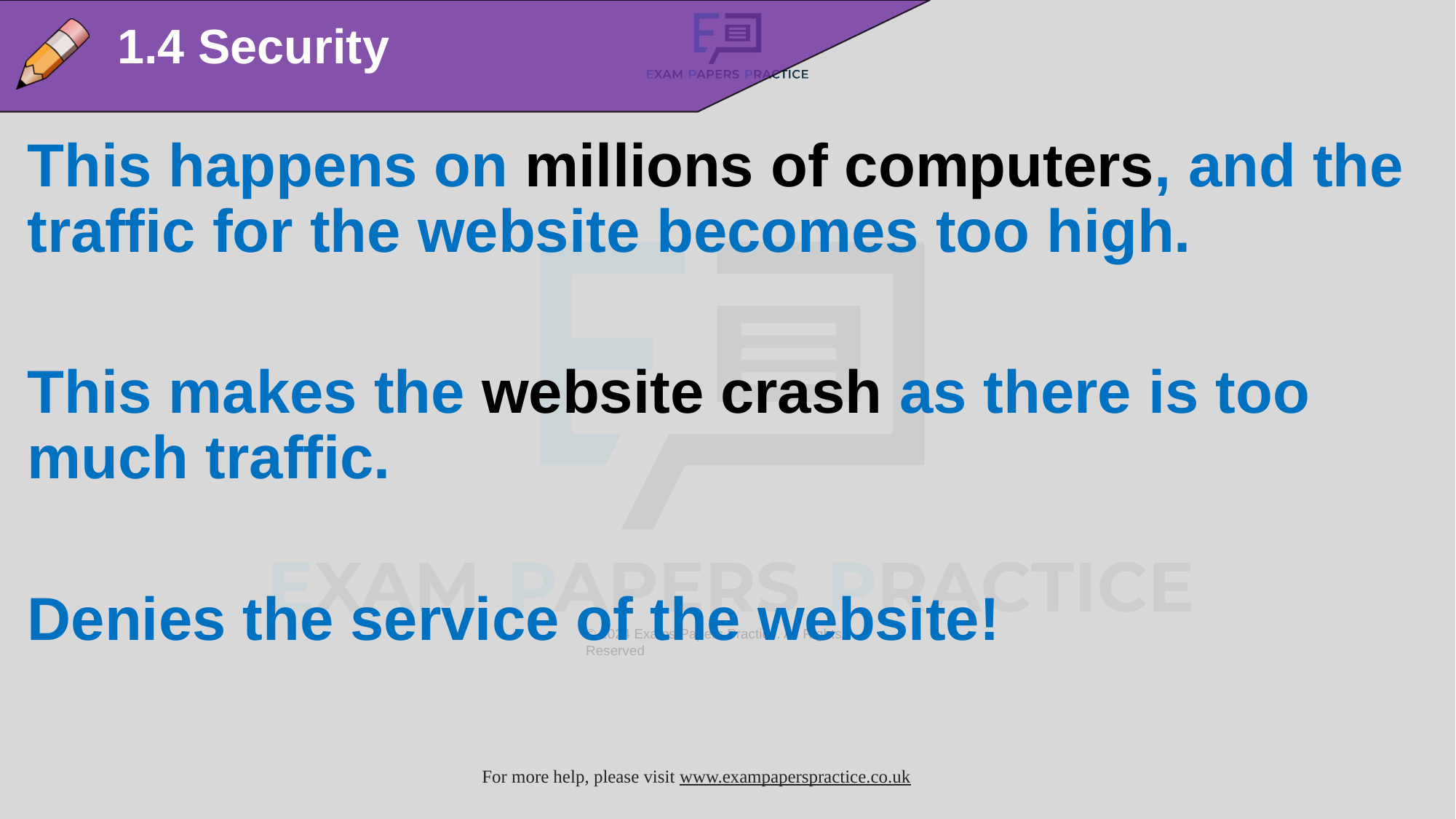

1.4 Security
This happens on millions of computers, and the traffic for the website becomes too high.

This makes the website crash as there is too much traffic.

Denies the service of the website!